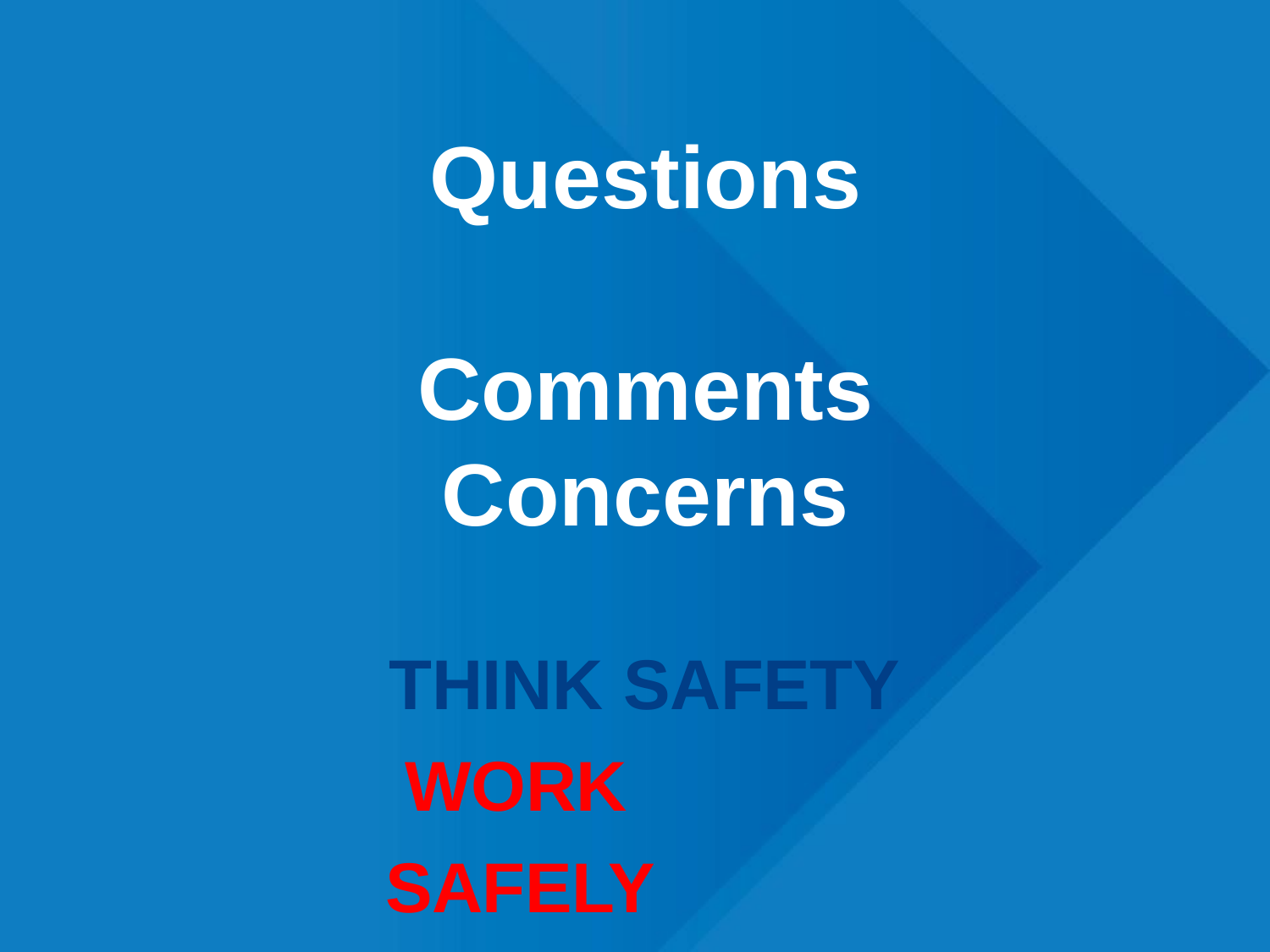

Questions  Comments  Concerns
THINK SAFETY  WORK SAFELY